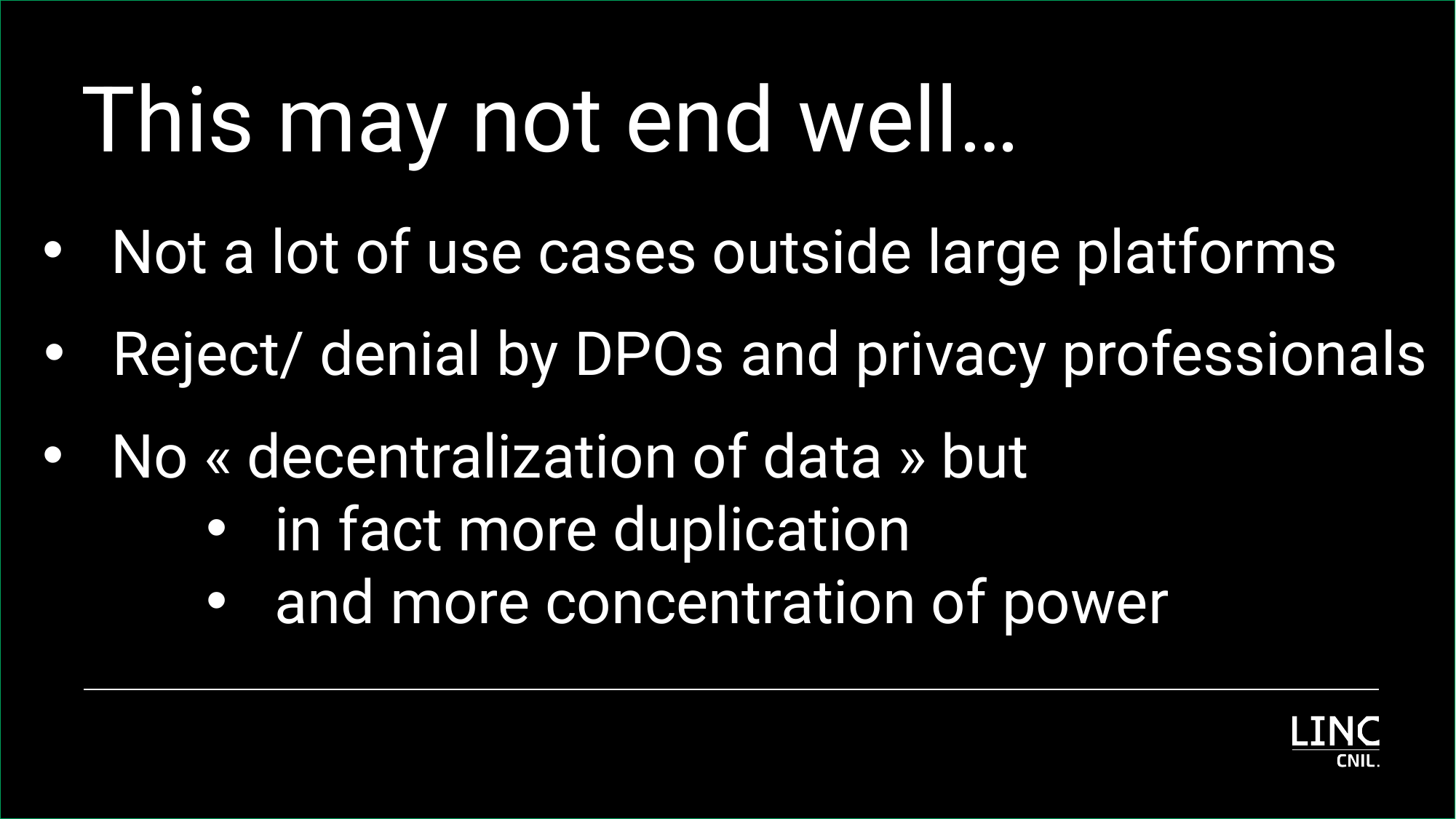

This may not end well…
Not a lot of use cases outside large platforms
Reject/ denial by DPOs and privacy professionals
No « decentralization of data » but
in fact more duplication
and more concentration of power